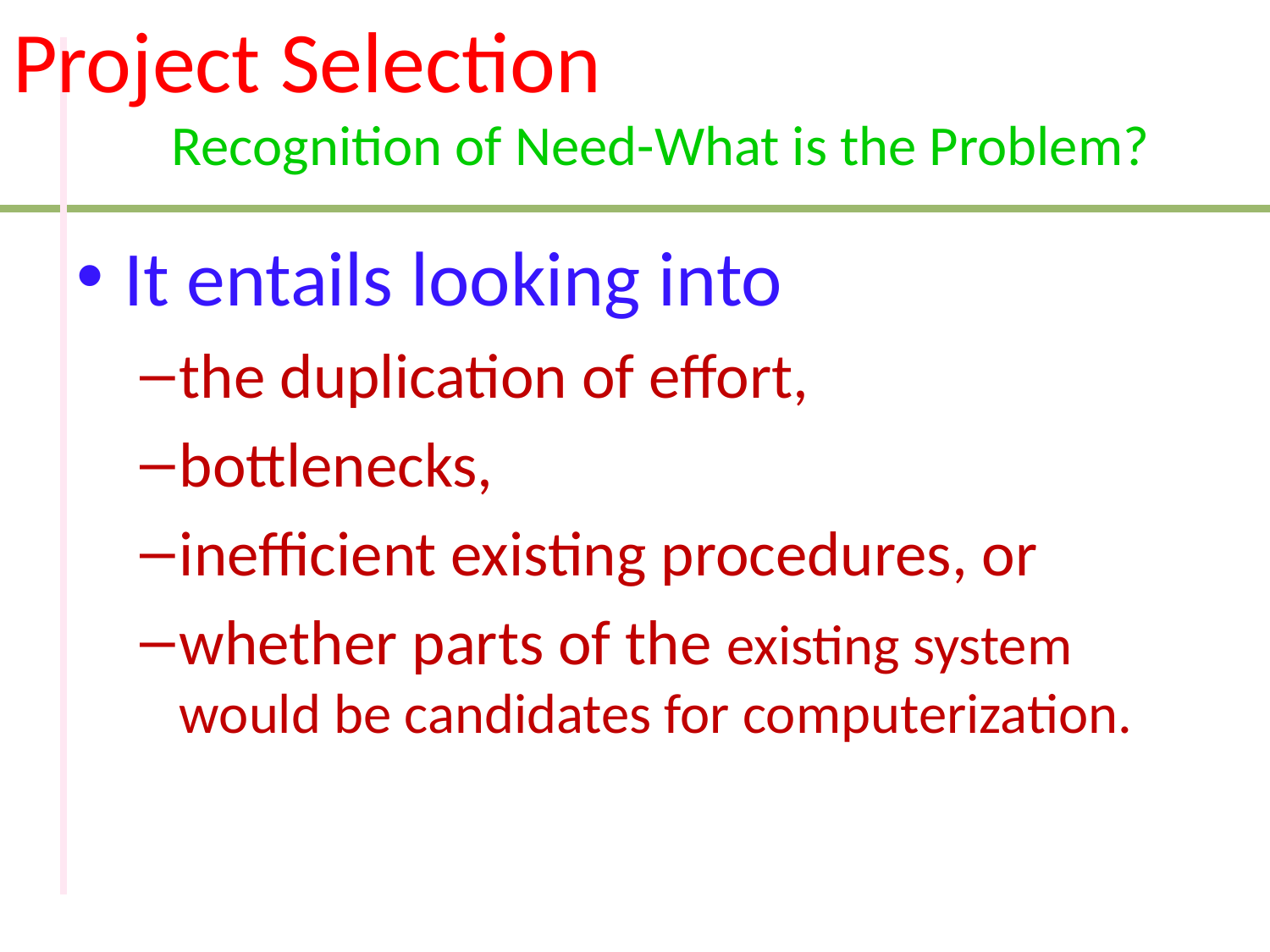

# Project Selection
Recognition of Need-What is the Problem?
It entails looking into
the duplication of effort,
bottlenecks,
inefficient existing procedures, or
whether parts of the existing system would be candidates for computerization.